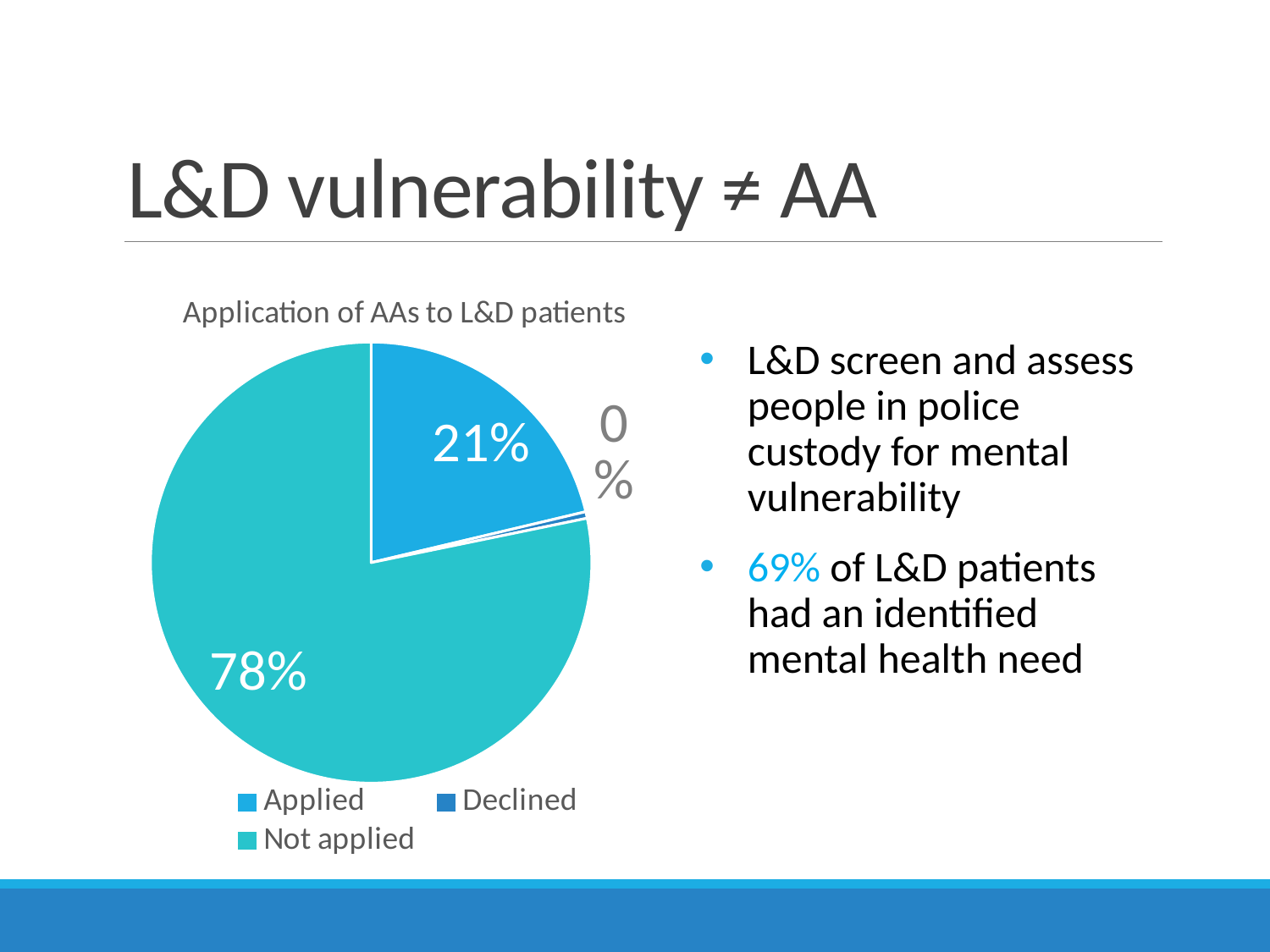

# L&D vulnerability ≠ AA

L&D screen and assess people in police custody for mental vulnerability
69% of L&D patients had an identified mental health need

### Chart: Application of AAs to L&D patients

| Category | Number of police forces |
|---|---|
| Applied | 2656.0 |
| Declined | 60.0 |
| Not applied | 9759.0 |